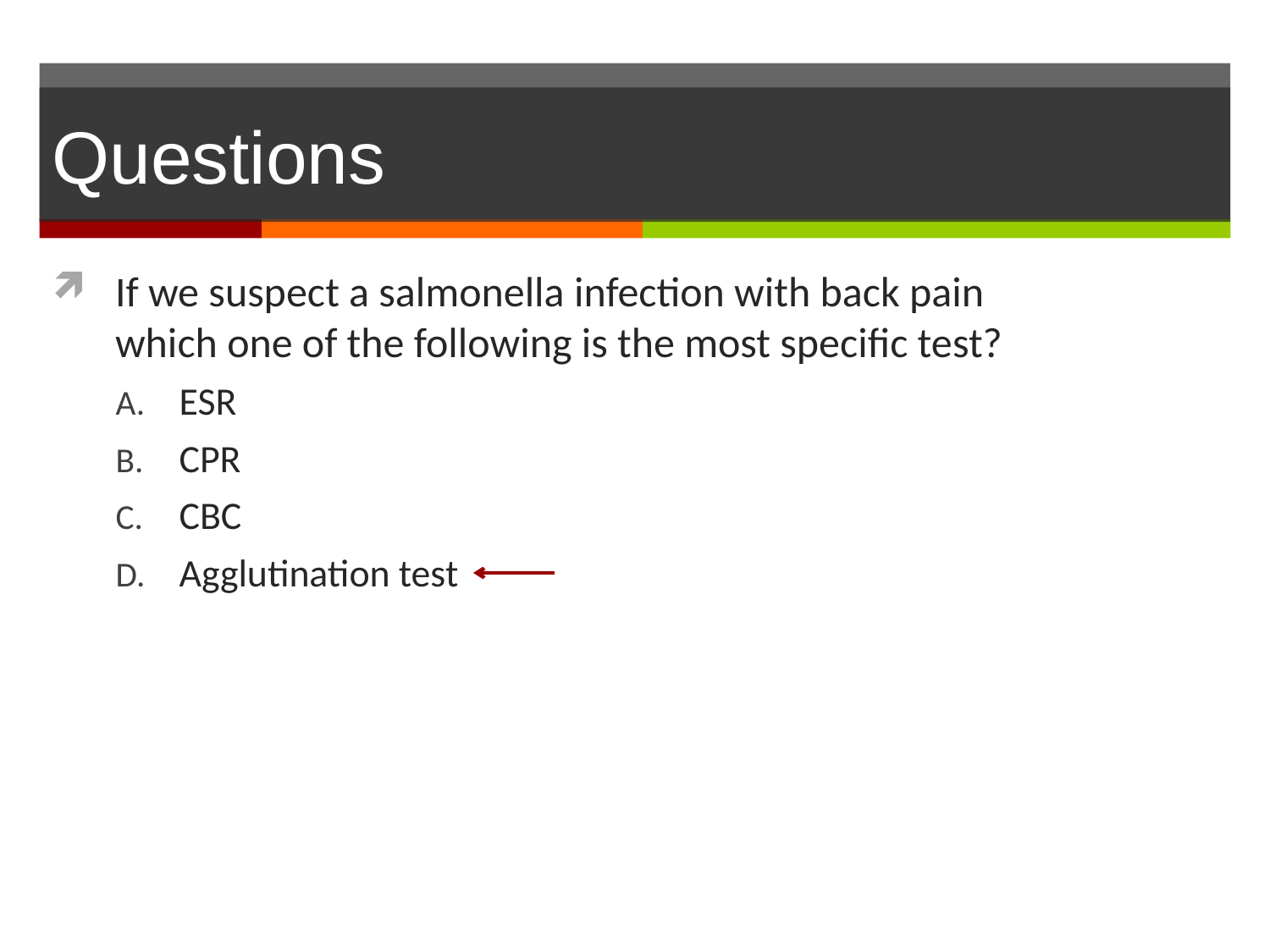

# Questions
If we suspect a salmonella infection with back pain which one of the following is the most specific test?
ESR
CPR
CBC
Agglutination test